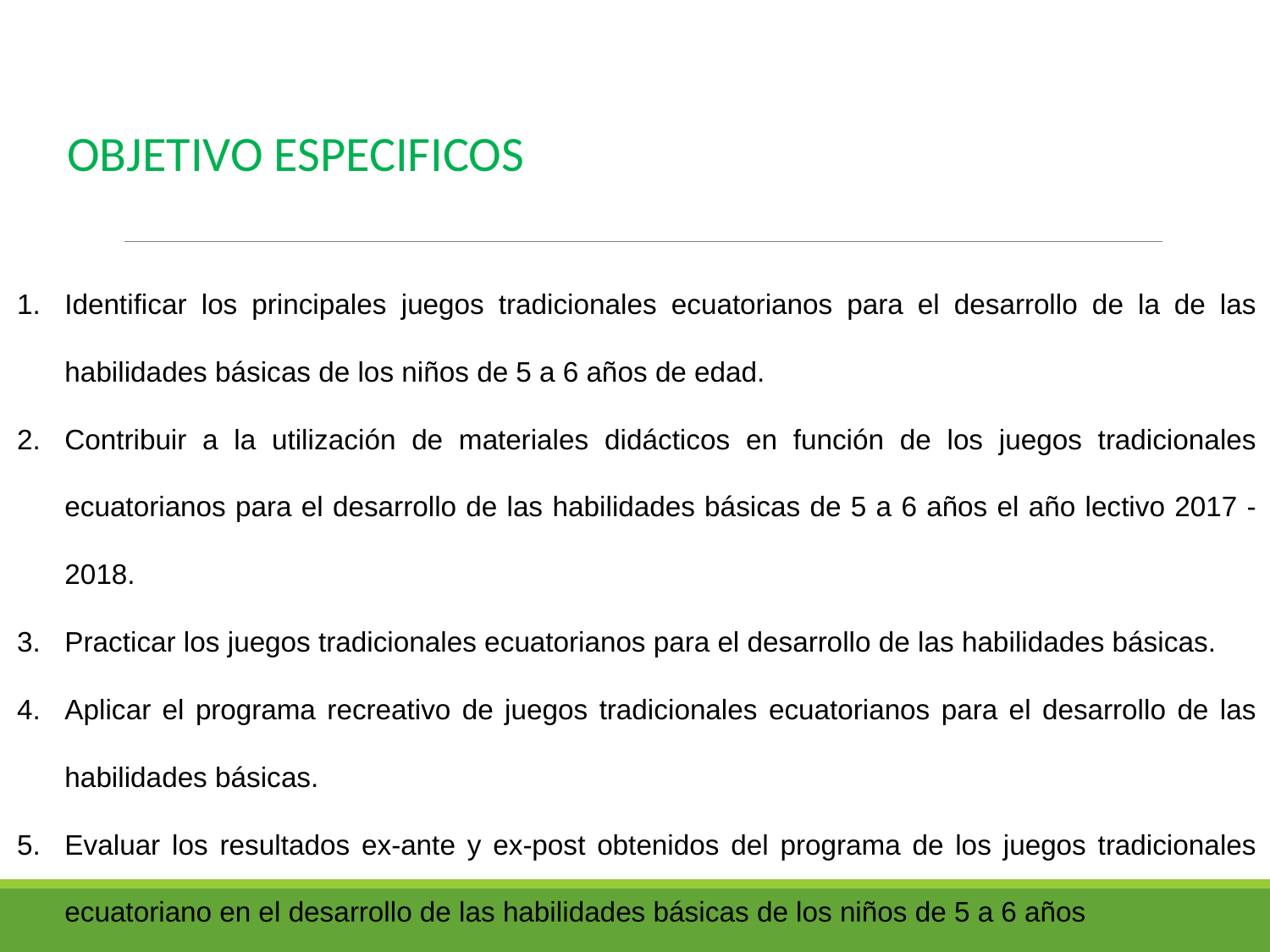

OBJETIVO ESPECIFICOS
Identificar los principales juegos tradicionales ecuatorianos para el desarrollo de la de las habilidades básicas de los niños de 5 a 6 años de edad.
Contribuir a la utilización de materiales didácticos en función de los juegos tradicionales ecuatorianos para el desarrollo de las habilidades básicas de 5 a 6 años el año lectivo 2017 - 2018.
Practicar los juegos tradicionales ecuatorianos para el desarrollo de las habilidades básicas.
Aplicar el programa recreativo de juegos tradicionales ecuatorianos para el desarrollo de las habilidades básicas.
Evaluar los resultados ex-ante y ex-post obtenidos del programa de los juegos tradicionales ecuatoriano en el desarrollo de las habilidades básicas de los niños de 5 a 6 años